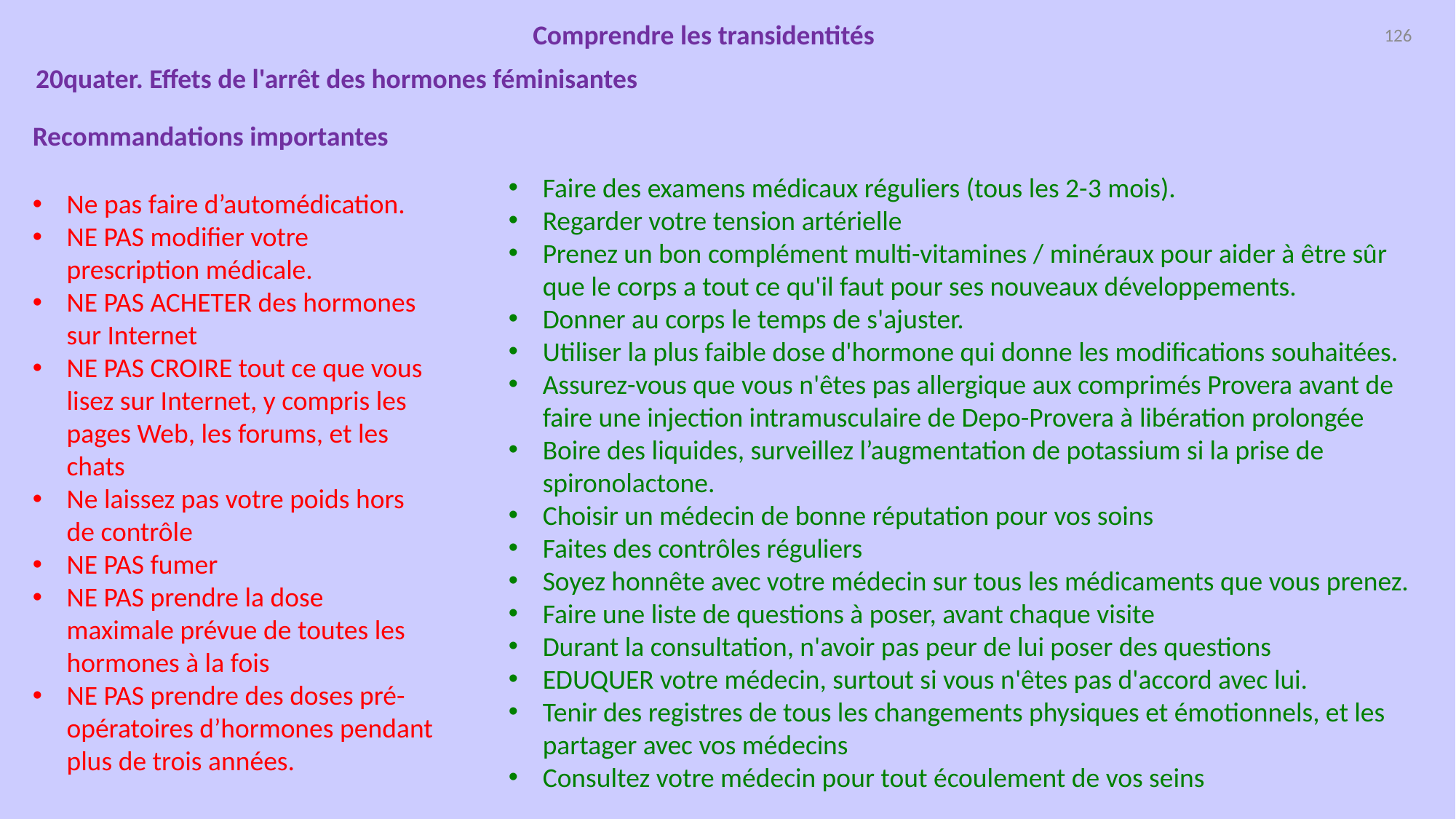

Comprendre les transidentités
126
20quater. Effets de l'arrêt des hormones féminisantes
Recommandations importantes
Faire des examens médicaux réguliers (tous les 2-3 mois).
Regarder votre tension artérielle
Prenez un bon complément multi-vitamines / minéraux pour aider à être sûr que le corps a tout ce qu'il faut pour ses nouveaux développements.
Donner au corps le temps de s'ajuster.
Utiliser la plus faible dose d'hormone qui donne les modifications souhaitées.
Assurez-vous que vous n'êtes pas allergique aux comprimés Provera avant de faire une injection intramusculaire de Depo-Provera à libération prolongée
Boire des liquides, surveillez l’augmentation de potassium si la prise de spironolactone.
Choisir un médecin de bonne réputation pour vos soins
Faites des contrôles réguliers
Soyez honnête avec votre médecin sur tous les médicaments que vous prenez.
Faire une liste de questions à poser, avant chaque visite
Durant la consultation, n'avoir pas peur de lui poser des questions
EDUQUER votre médecin, surtout si vous n'êtes pas d'accord avec lui.
Tenir des registres de tous les changements physiques et émotionnels, et les partager avec vos médecins
Consultez votre médecin pour tout écoulement de vos seins
Ne pas faire d’automédication.
NE PAS modifier votre prescription médicale.
NE PAS ACHETER des hormones sur Internet
NE PAS CROIRE tout ce que vous lisez sur Internet, y compris les pages Web, les forums, et les chats
Ne laissez pas votre poids hors de contrôle
NE PAS fumer
NE PAS prendre la dose maximale prévue de toutes les hormones à la fois
NE PAS prendre des doses pré-opératoires d’hormones pendant plus de trois années.